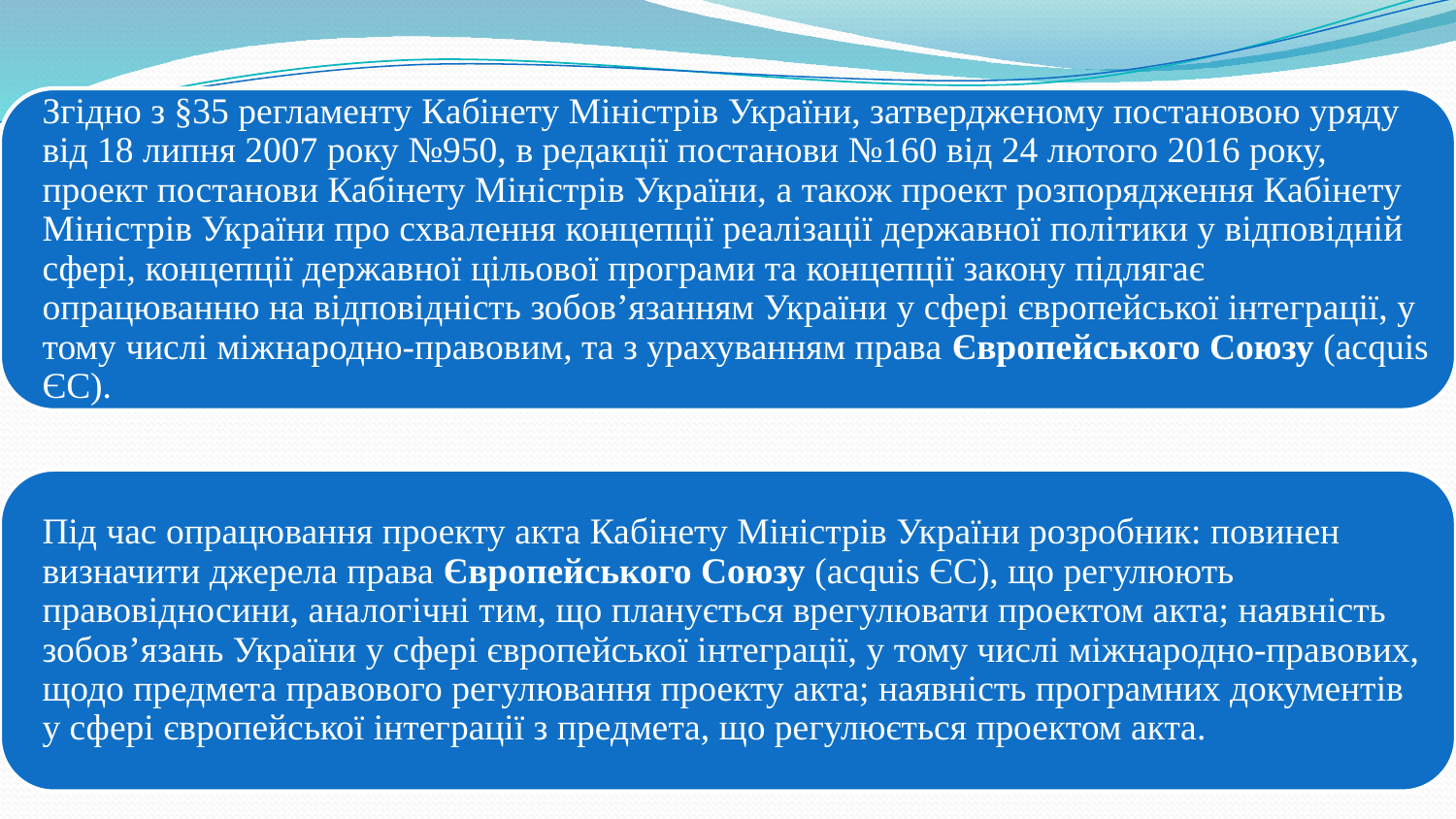

Згідно з §35 регламенту Кабінету Міністрів України, затвердженому постановою уряду від 18 липня 2007 року №950, в редакції постанови №160 від 24 лютого 2016 року, проект постанови Кабінету Міністрів України, а також проект розпорядження Кабінету Міністрів України про схвалення концепції реалізації державної політики у відповідній сфері, концепції державної цільової програми та концепції закону підлягає опрацюванню на відповідність зобов’язанням України у сфері європейської інтеграції, у тому числі міжнародно-правовим, та з урахуванням права Європейського Союзу (acquis ЄС).
Під час опрацювання проекту акта Кабінету Міністрів України розробник: повинен визначити джерела права Європейського Союзу (acquis ЄС), що регулюють правовідносини, аналогічні тим, що планується врегулювати проектом акта; наявність зобов’язань України у сфері європейської інтеграції, у тому числі міжнародно-правових, щодо предмета правового регулювання проекту акта; наявність програмних документів у сфері європейської інтеграції з предмета, що регулюється проектом акта.